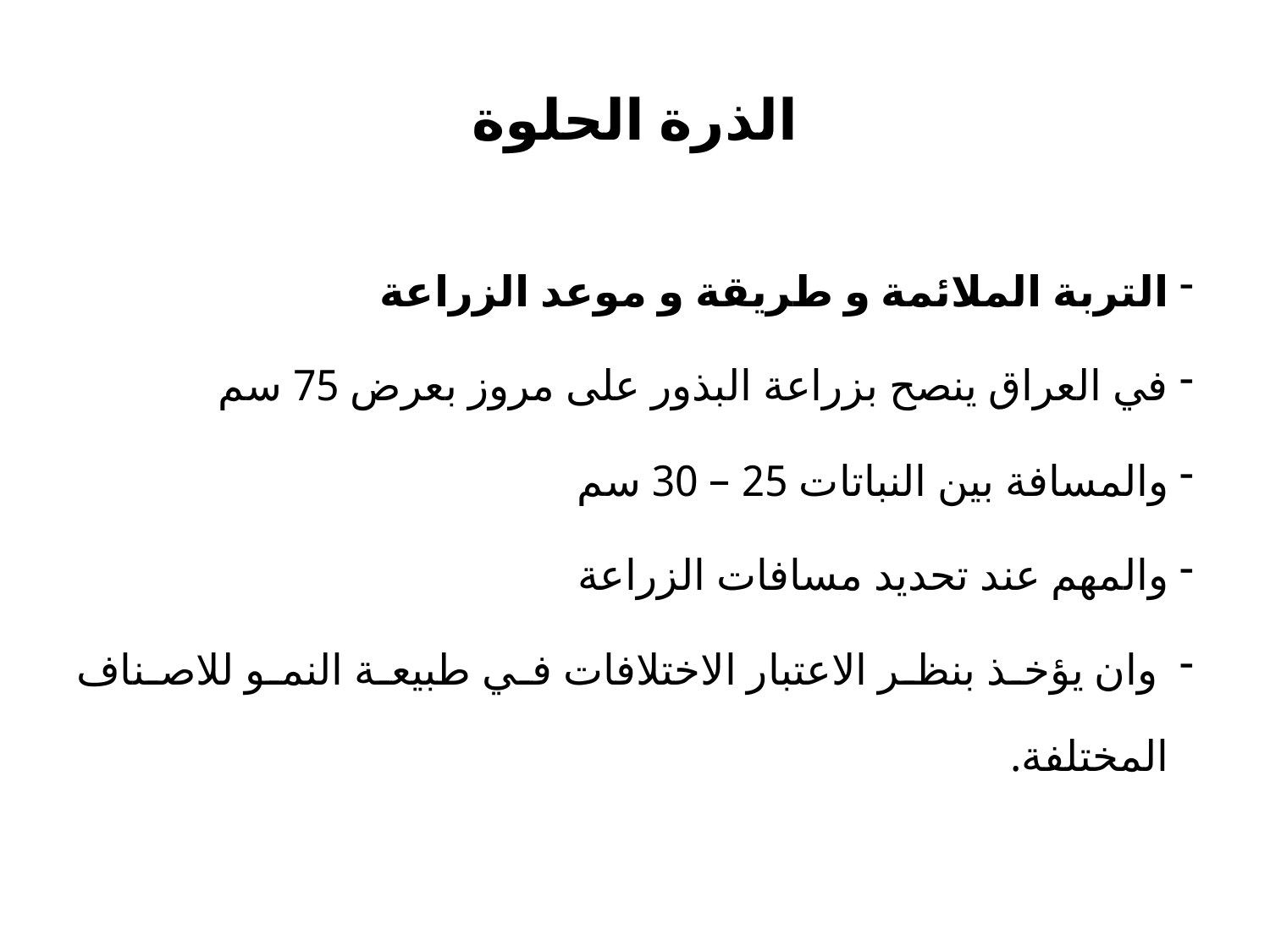

# الذرة الحلوة
التربة الملائمة و طريقة و موعد الزراعة
في العراق ينصح بزراعة البذور على مروز بعرض 75 سم
والمسافة بين النباتات 25 – 30 سم
والمهم عند تحديد مسافات الزراعة
 وان يؤخذ بنظر الاعتبار الاختلافات في طبيعة النمو للاصناف المختلفة.